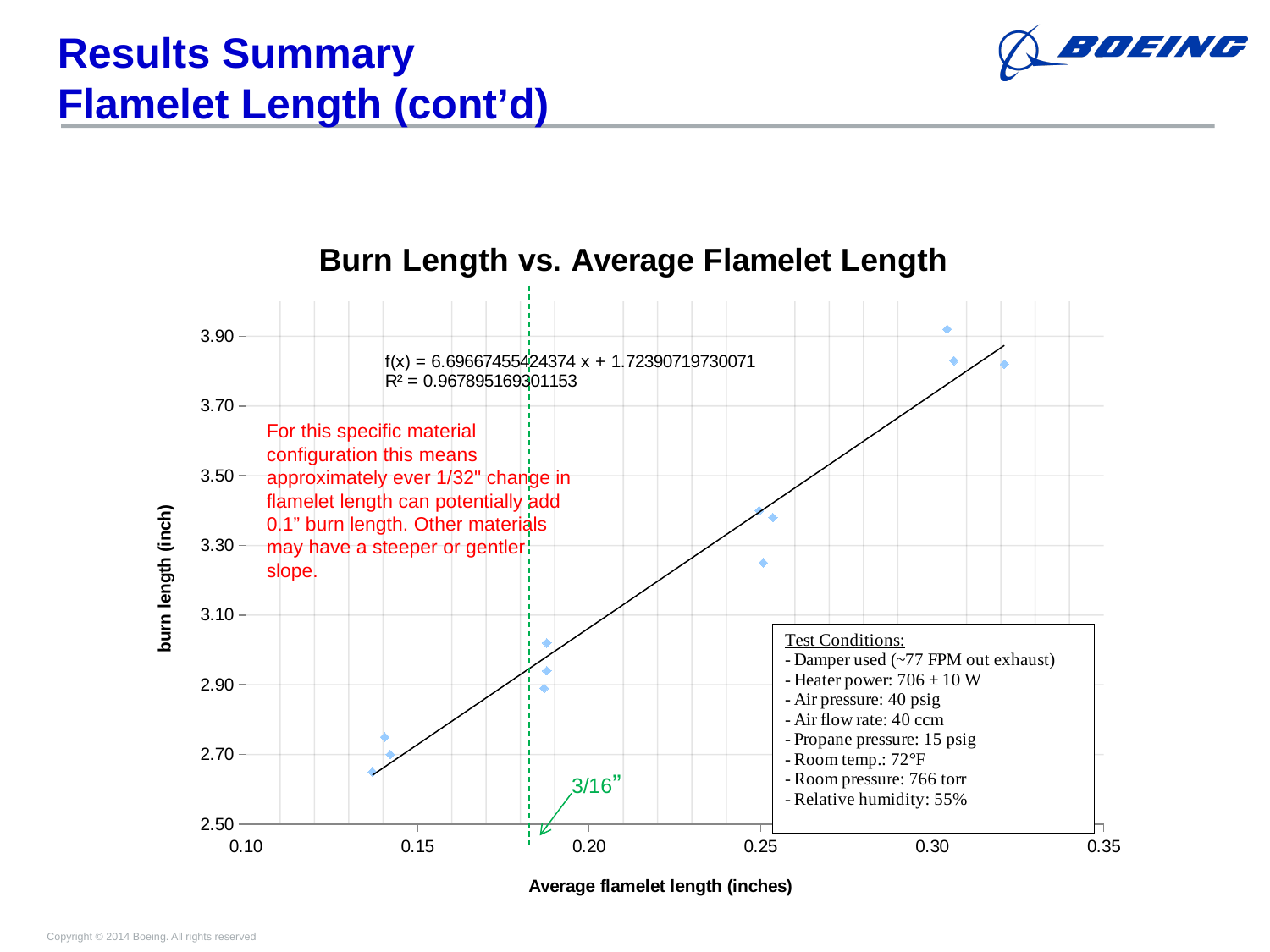

# Results Summary Flamelet Length (cont’d)

### Chart: Burn Length vs. Average Flamelet Length

| Category |  |
|---|---|
For this specific material configuration this means approximately ever 1/32" change in flamelet length can potentially add 0.1” burn length. Other materials may have a steeper or gentler slope.